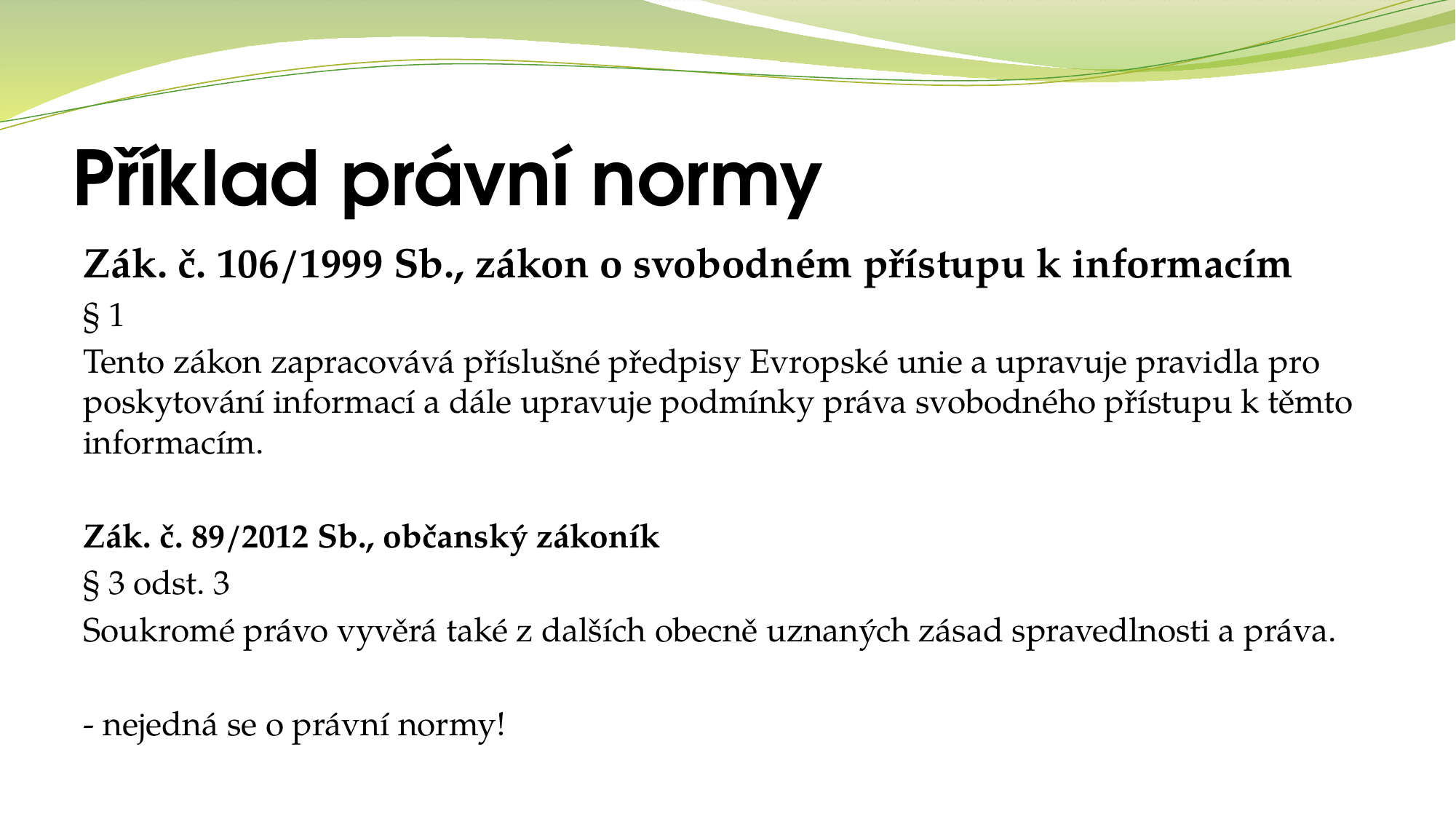

# Příklad právní normy
Zák. č. 106/1999 Sb., zákon o svobodném přístupu k informacím
§ 1
Tento zákon zapracovává příslušné předpisy Evropské unie a upravuje pravidla pro poskytování informací a dále upravuje podmínky práva svobodného přístupu k těmto informacím.

Zák. č. 89/2012 Sb., občanský zákoník
§ 3 odst. 3
Soukromé právo vyvěrá také z dalších obecně uznaných zásad spravedlnosti a práva.

- nejedná se o právní normy!